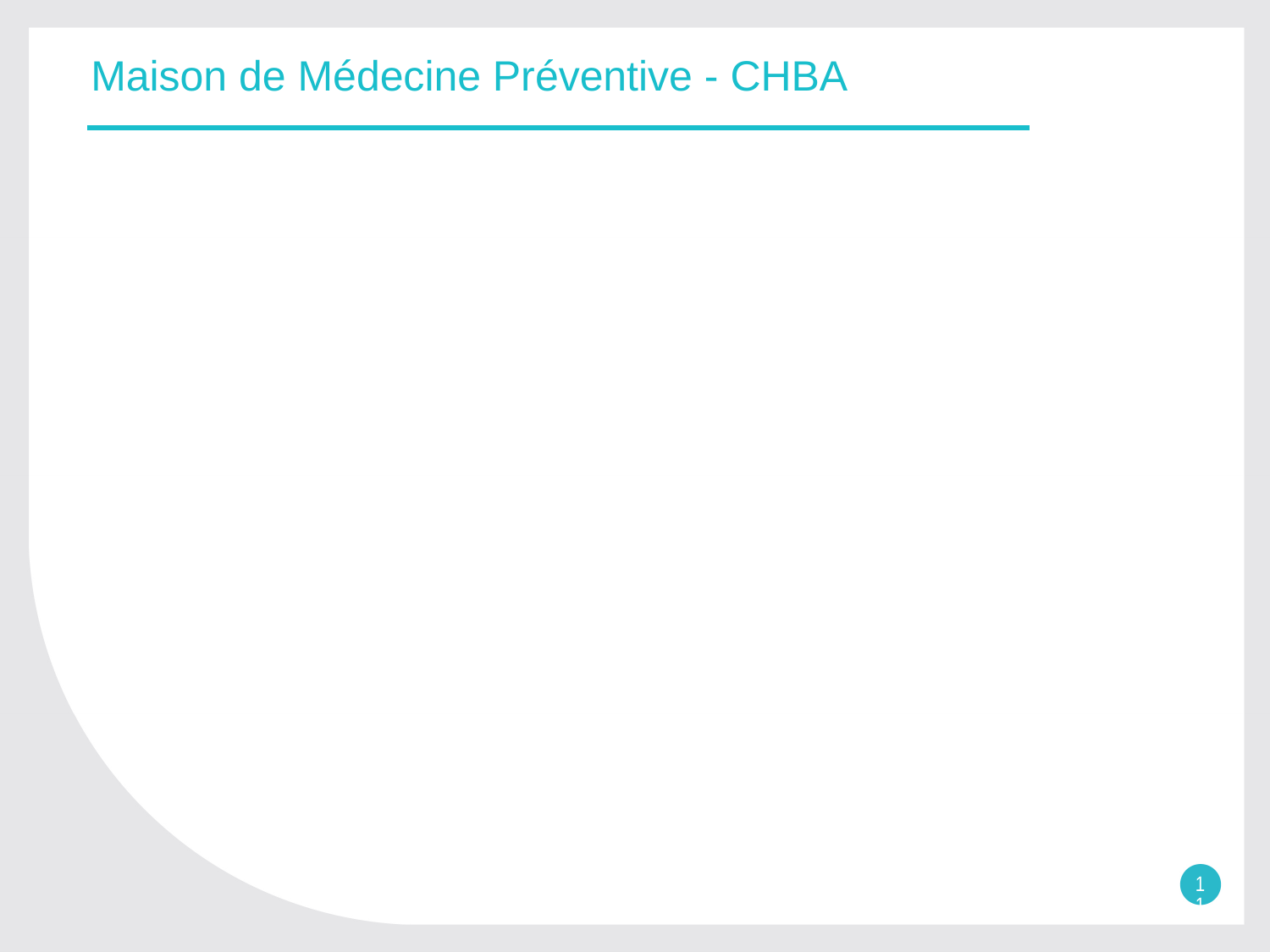

# Maison de Médecine Préventive - CHBA
11